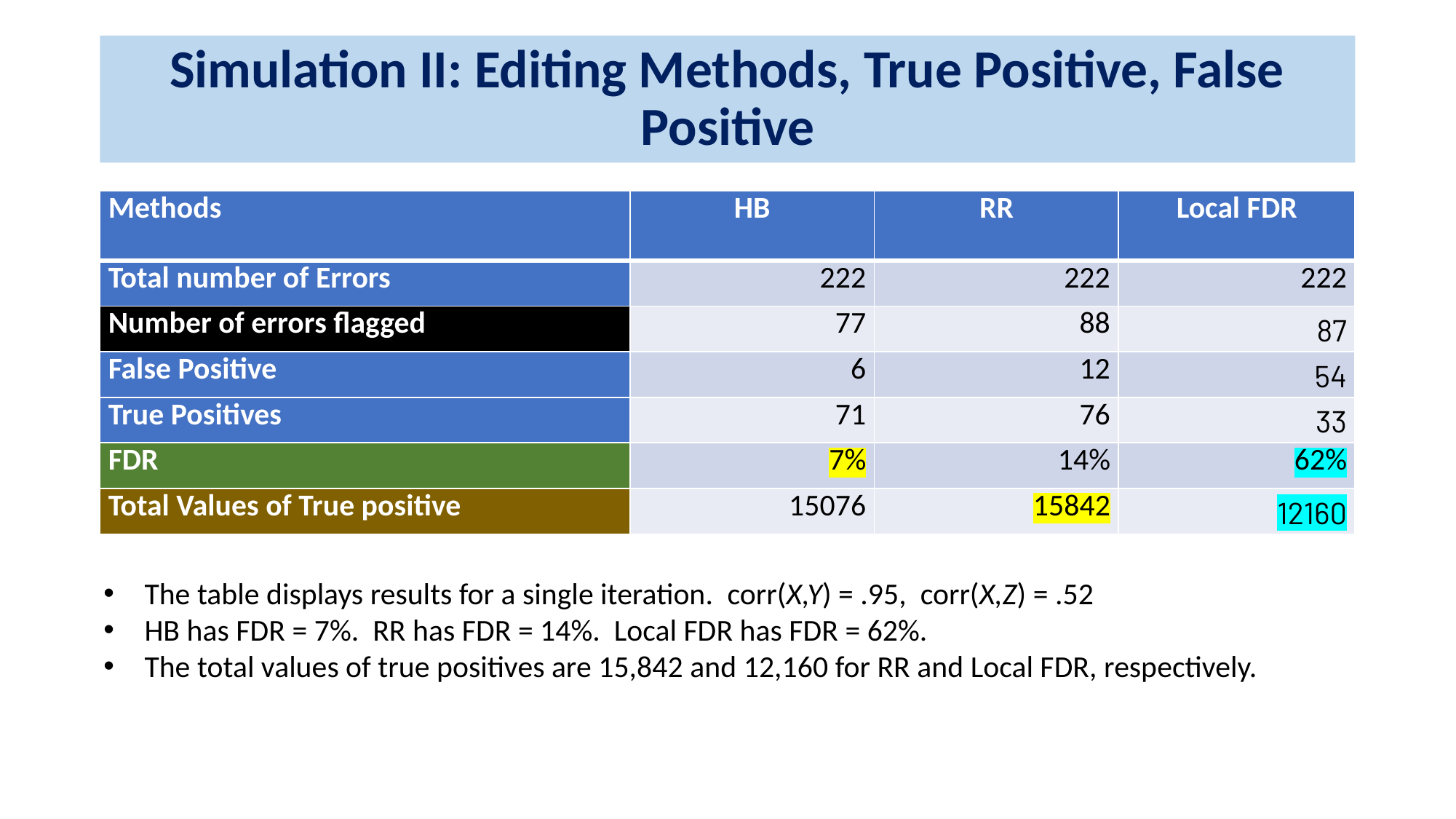

# Simulation II: Editing Methods, True Positive, False Positive
| Methods | HB | RR | Local FDR |
| --- | --- | --- | --- |
| Total number of Errors | 222 | 222 | 222 |
| Number of errors flagged | 77 | 88 | 87 |
| False Positive | 6 | 12 | 54 |
| True Positives | 71 | 76 | 33 |
| FDR | 7% | 14% | 62% |
| Total Values of True positive | 15076 | 15842 | 12160 |
The table displays results for a single iteration.  corr(X,Y) = .95,  corr(X,Z) = .52
HB has FDR = 7%.  RR has FDR = 14%.  Local FDR has FDR = 62%.
The total values of true positives are 15,842 and 12,160 for RR and Local FDR, respectively.